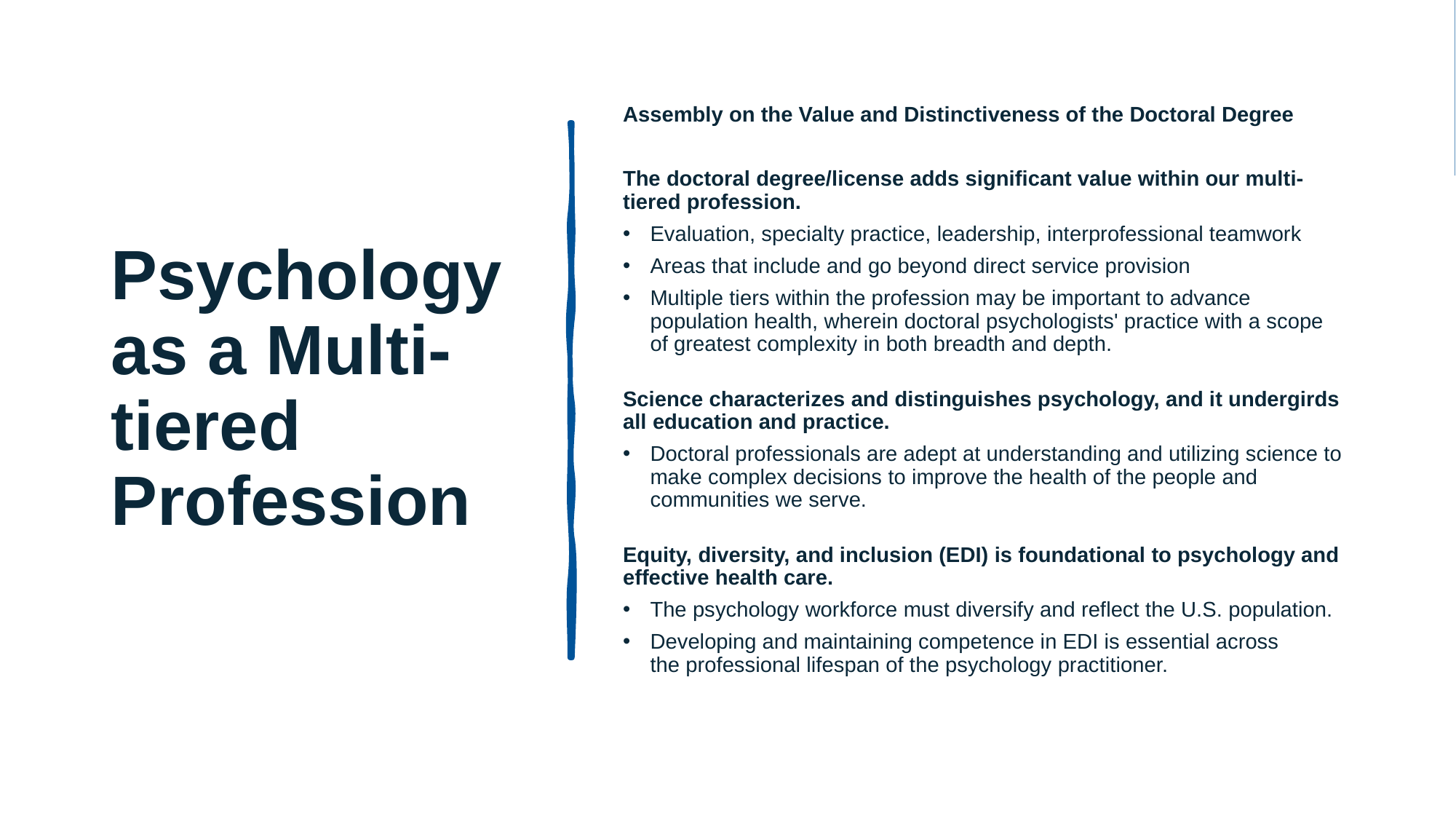

# Psychology as a Multi-tiered Profession
Assembly on the Value and Distinctiveness of the Doctoral Degree

The doctoral degree/license adds significant value within our multi-tiered profession.
Evaluation, specialty practice, leadership, interprofessional teamwork
Areas that include and go beyond direct service provision
Multiple tiers within the profession may be important to advance population health, wherein doctoral psychologists' practice with a scope of greatest complexity in both breadth and depth.
Science characterizes and distinguishes psychology, and it undergirds all education and practice.
Doctoral professionals are adept at understanding and utilizing science to make complex decisions to improve the health of the people and communities we serve.
Equity, diversity, and inclusion (EDI) is foundational to psychology and effective health care.
The psychology workforce must diversify and reflect the U.S. population.
Developing and maintaining competence in EDI is essential across the professional lifespan of the psychology practitioner.